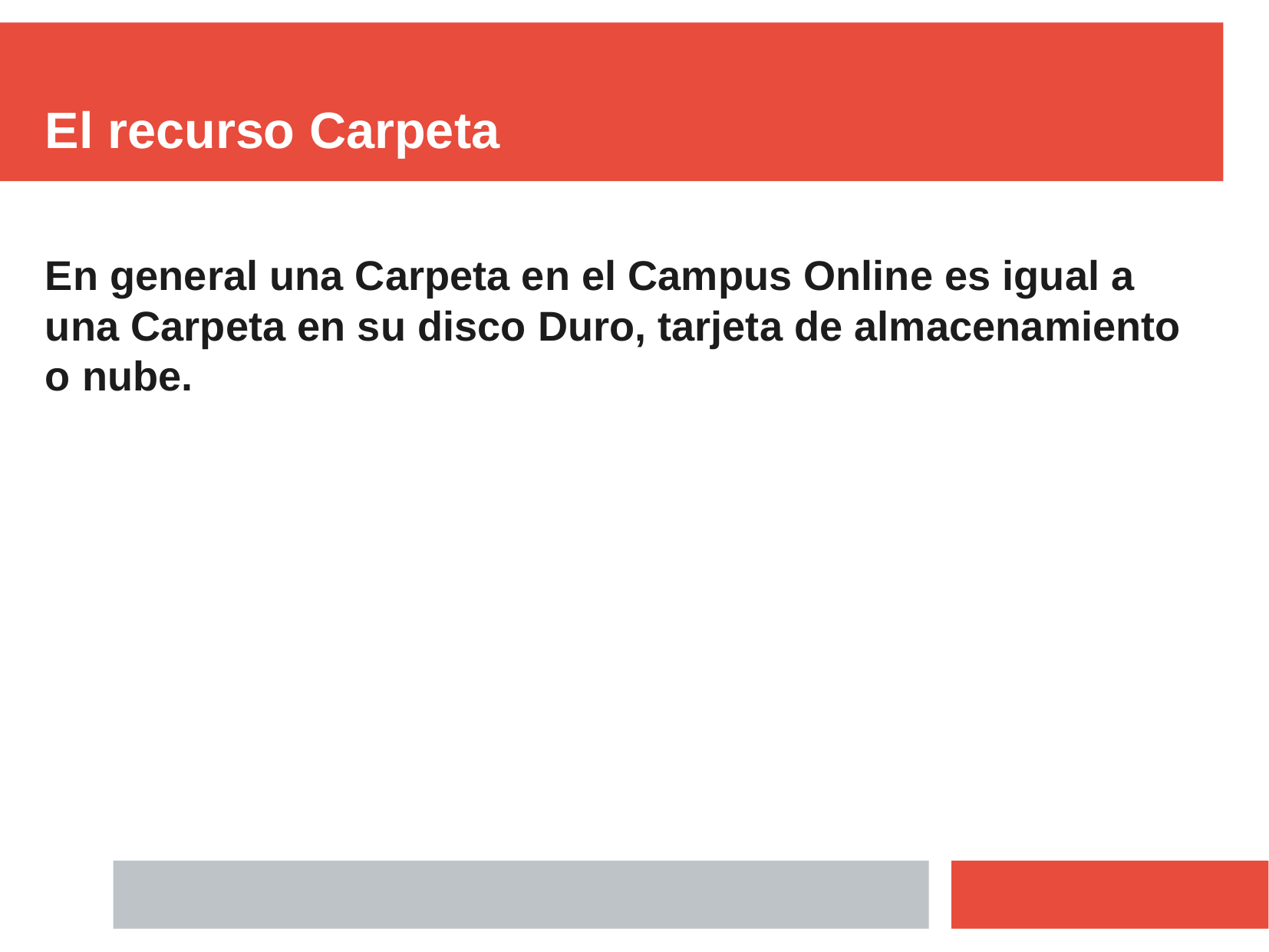

El recurso Carpeta
En general una Carpeta en el Campus Online es igual a una Carpeta en su disco Duro, tarjeta de almacenamiento o nube.